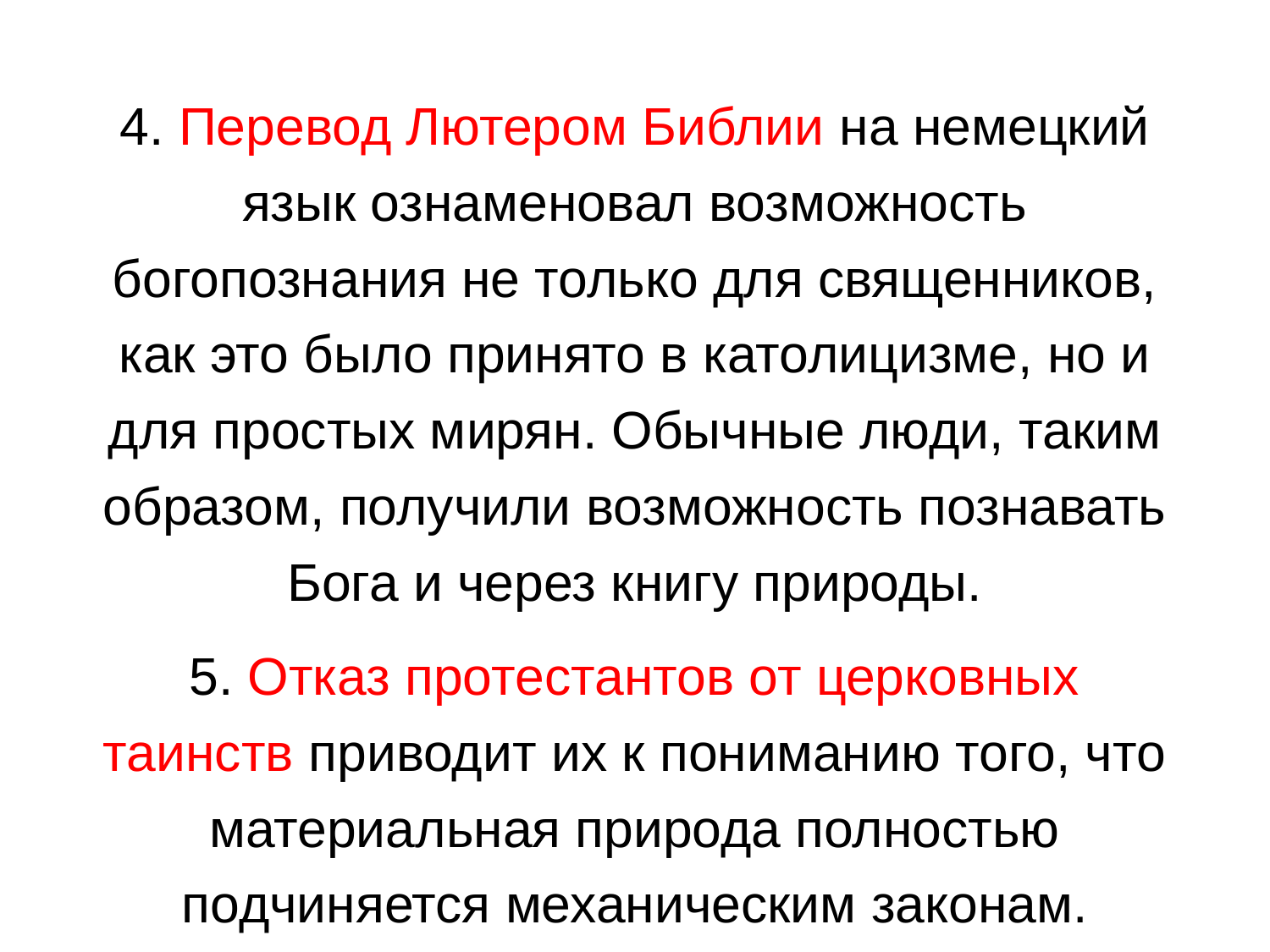

4. Перевод Лютером Библии на немецкий язык ознаменовал возможность богопознания не только для священников, как это было принято в католицизме, но и для простых мирян. Обычные люди, таким образом, получили возможность познавать Бога и через книгу природы.
5. Отказ протестантов от церковных таинств приводит их к пониманию того, что материальная природа полностью подчиняется механическим законам. Например, это позволило им выдвинуть учение об атомном строении вещества, что противоречило учению о пресуществлении.